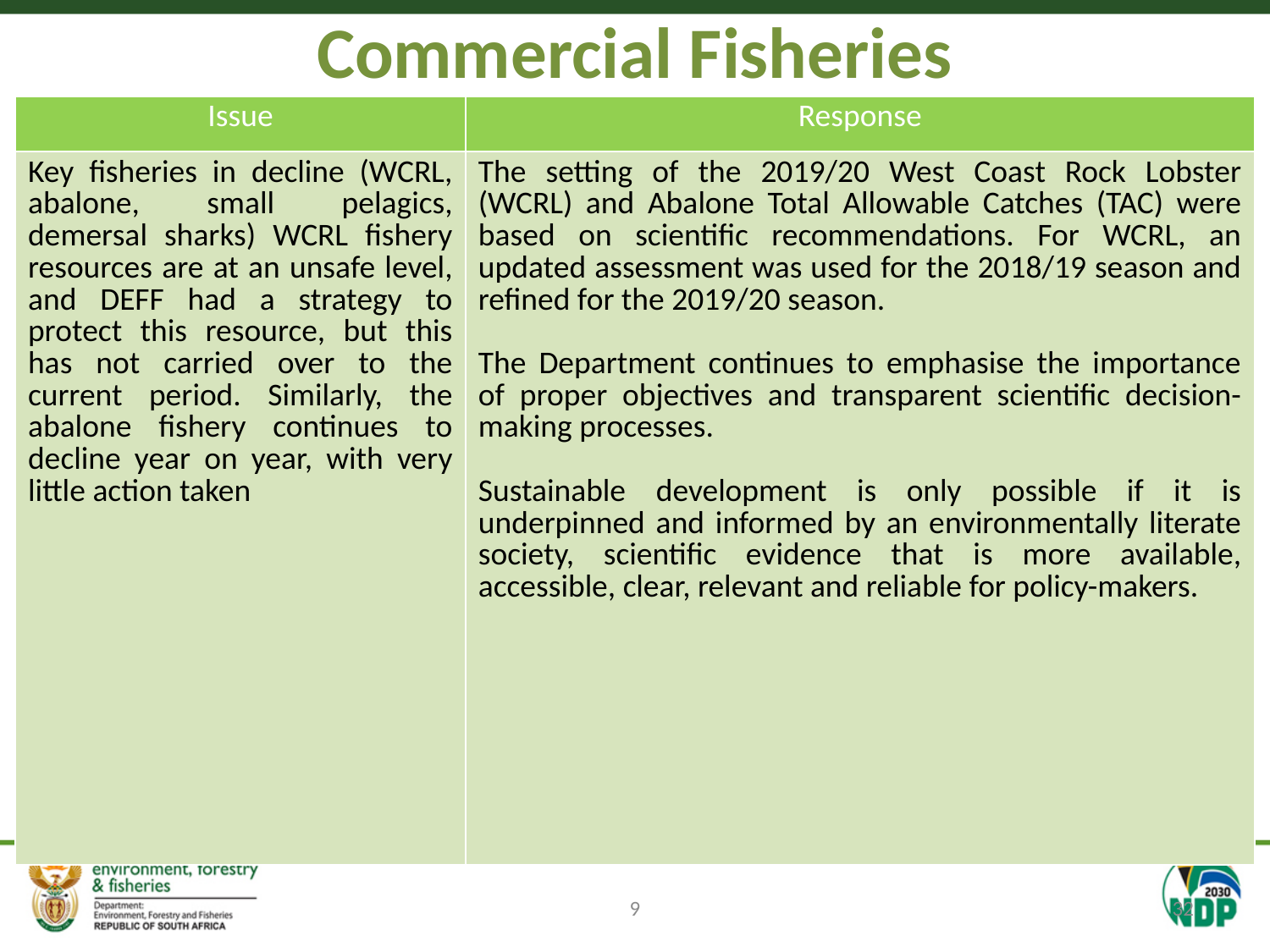

# Commercial Fisheries
| Issue | Response |
| --- | --- |
| Key fisheries in decline (WCRL, abalone, small pelagics, demersal sharks) WCRL fishery resources are at an unsafe level, and DEFF had a strategy to protect this resource, but this has not carried over to the current period. Similarly, the abalone fishery continues to decline year on year, with very little action taken | The setting of the 2019/20 West Coast Rock Lobster (WCRL) and Abalone Total Allowable Catches (TAC) were based on scientific recommendations. For WCRL, an updated assessment was used for the 2018/19 season and refined for the 2019/20 season. The Department continues to emphasise the importance of proper objectives and transparent scientific decision-making processes.   Sustainable development is only possible if it is underpinned and informed by an environmentally literate society, scientific evidence that is more available, accessible, clear, relevant and reliable for policy-makers. |
9
32